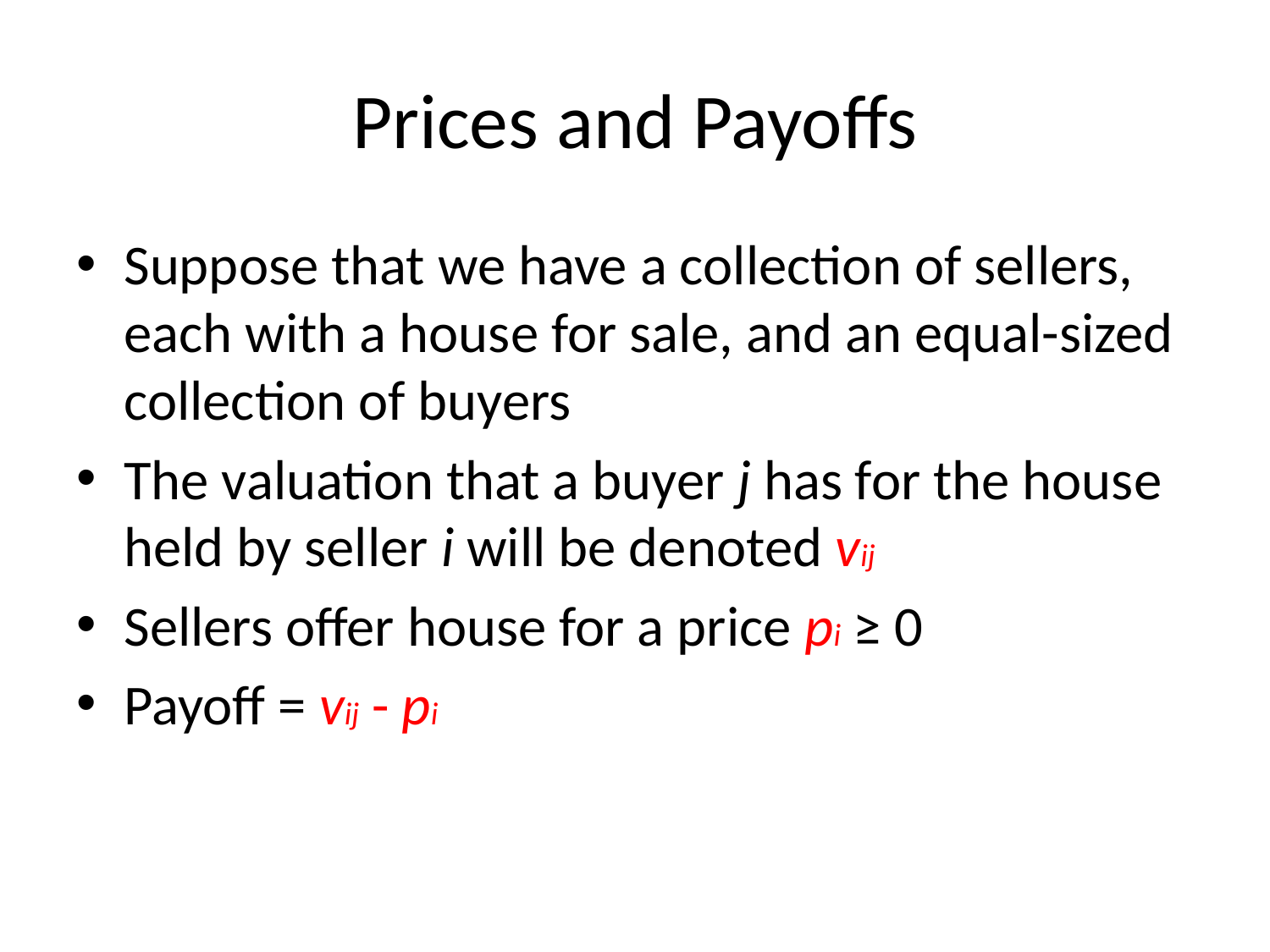

# Prices and Payoffs
Suppose that we have a collection of sellers, each with a house for sale, and an equal-sized collection of buyers
The valuation that a buyer j has for the house held by seller i will be denoted vij
Sellers offer house for a price pi ≥ 0
Payoff = vij - pi